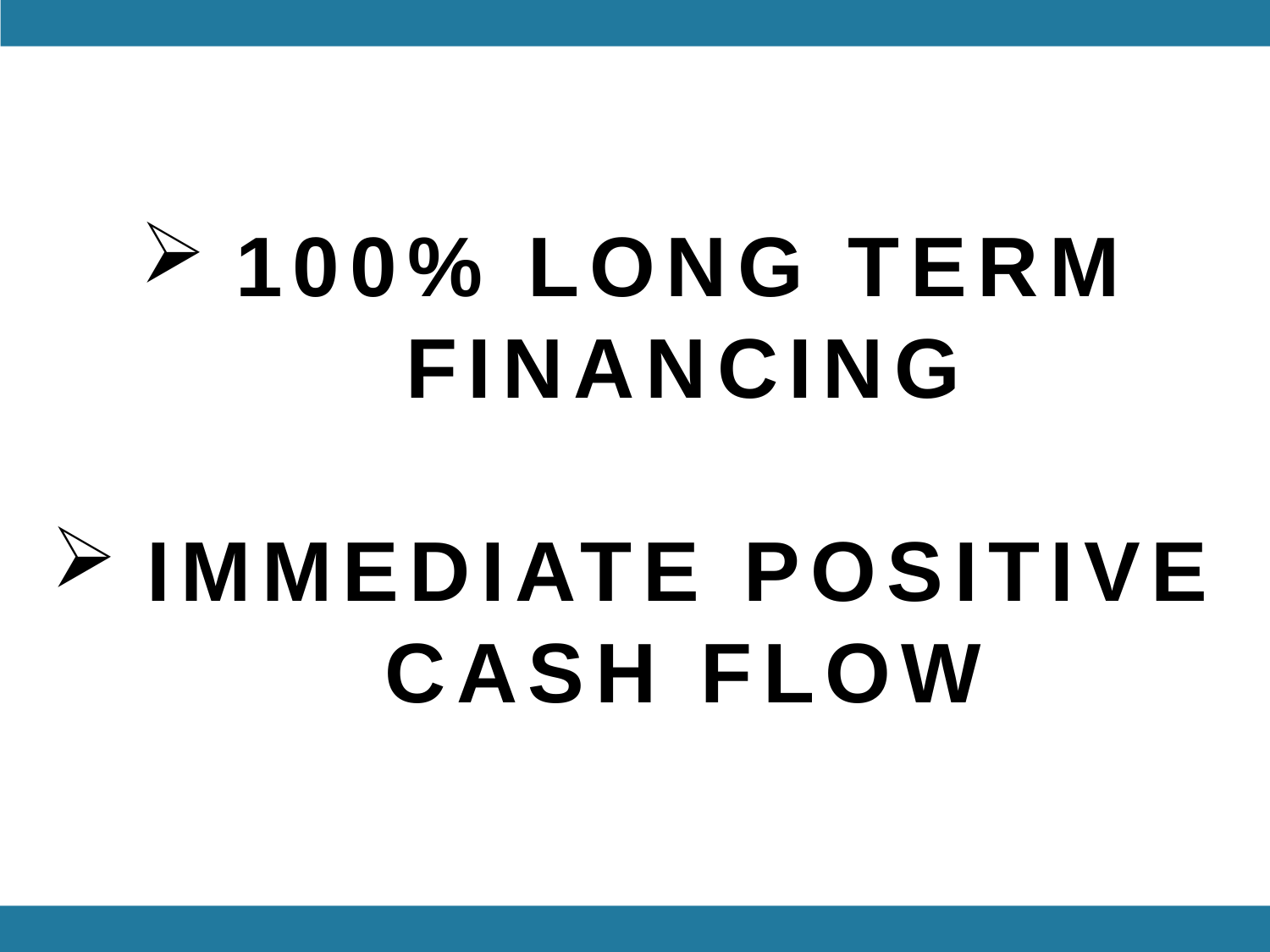

100% LONG TERM FINANCING

IMMEDIATE POSITIVE CASH FLOW